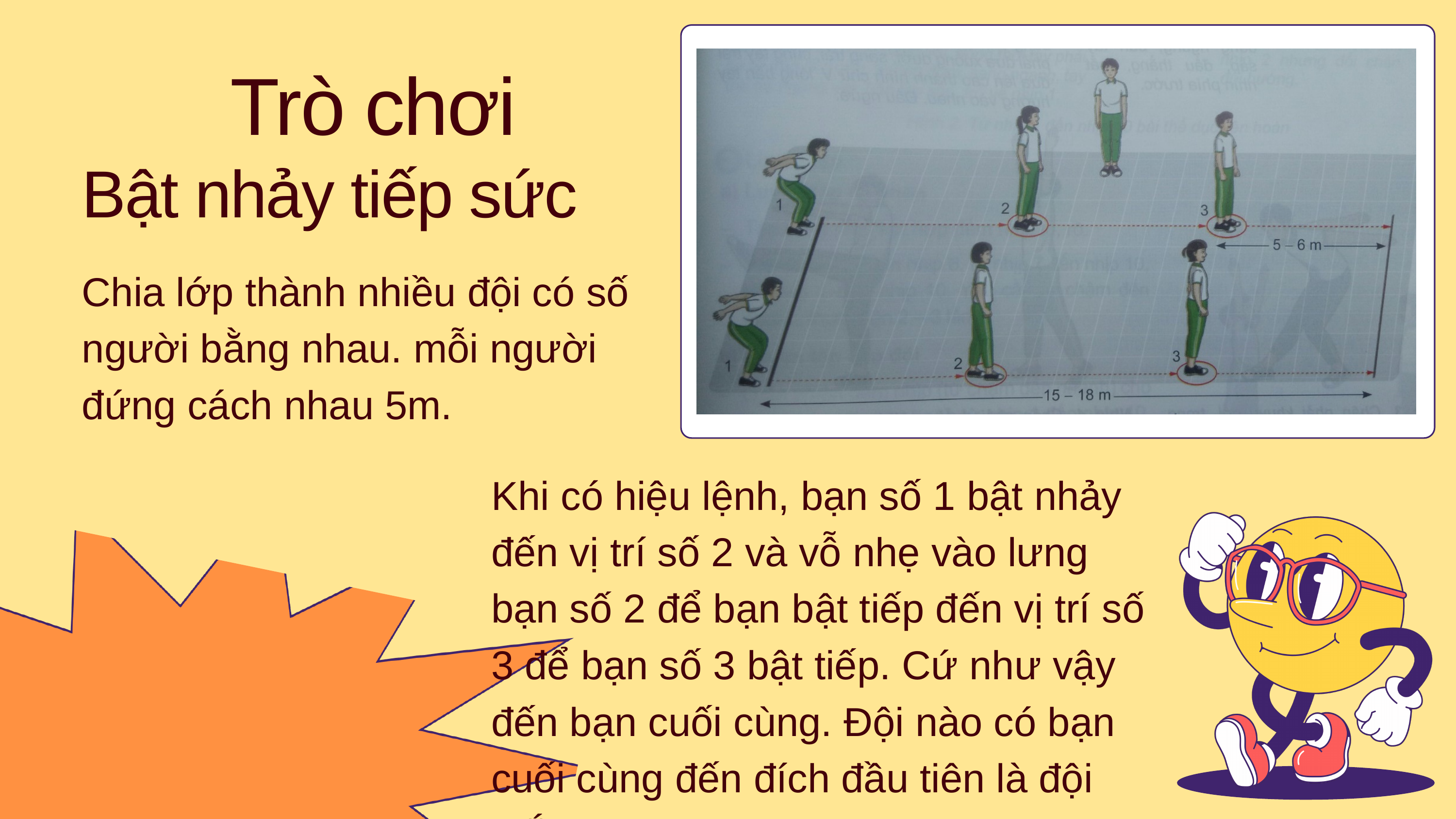

Trò chơi
Bật nhảy tiếp sức
Chia lớp thành nhiều đội có số người bằng nhau. mỗi người đứng cách nhau 5m.
Khi có hiệu lệnh, bạn số 1 bật nhảy đến vị trí số 2 và vỗ nhẹ vào lưng bạn số 2 để bạn bật tiếp đến vị trí số 3 để bạn số 3 bật tiếp. Cứ như vậy đến bạn cuối cùng. Đội nào có bạn cuối cùng đến đích đầu tiên là đội thắng cuộc.